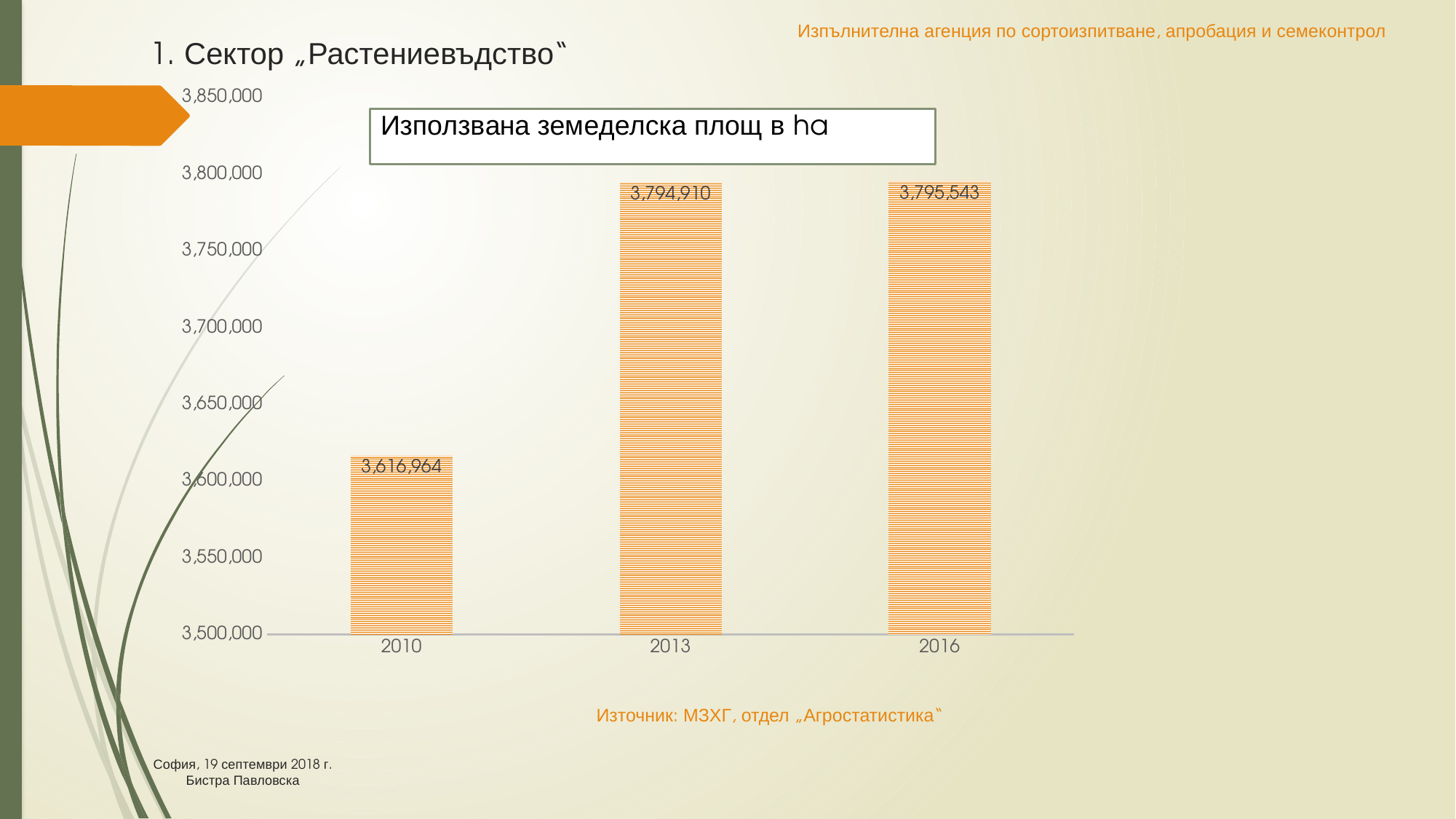

Изпълнителна агенция по сортоизпитване, апробация и семеконтрол
1. Сектор „Растениевъдство“

### Chart: Брой земеделски стопанства в България
2010 г. -  2016 г.

| Category |
|---|

### Chart

| Category | Площ на земеделските стопанства в ha |
|---|---|
| 2010 | 3616964.0 |
| 2013 | 3794910.0 |
| 2016 | 3795543.0 |
Източник: МЗХГ, отдел „Агростатистика“
# София, 19 септември 2018 г. Бистра Павловска